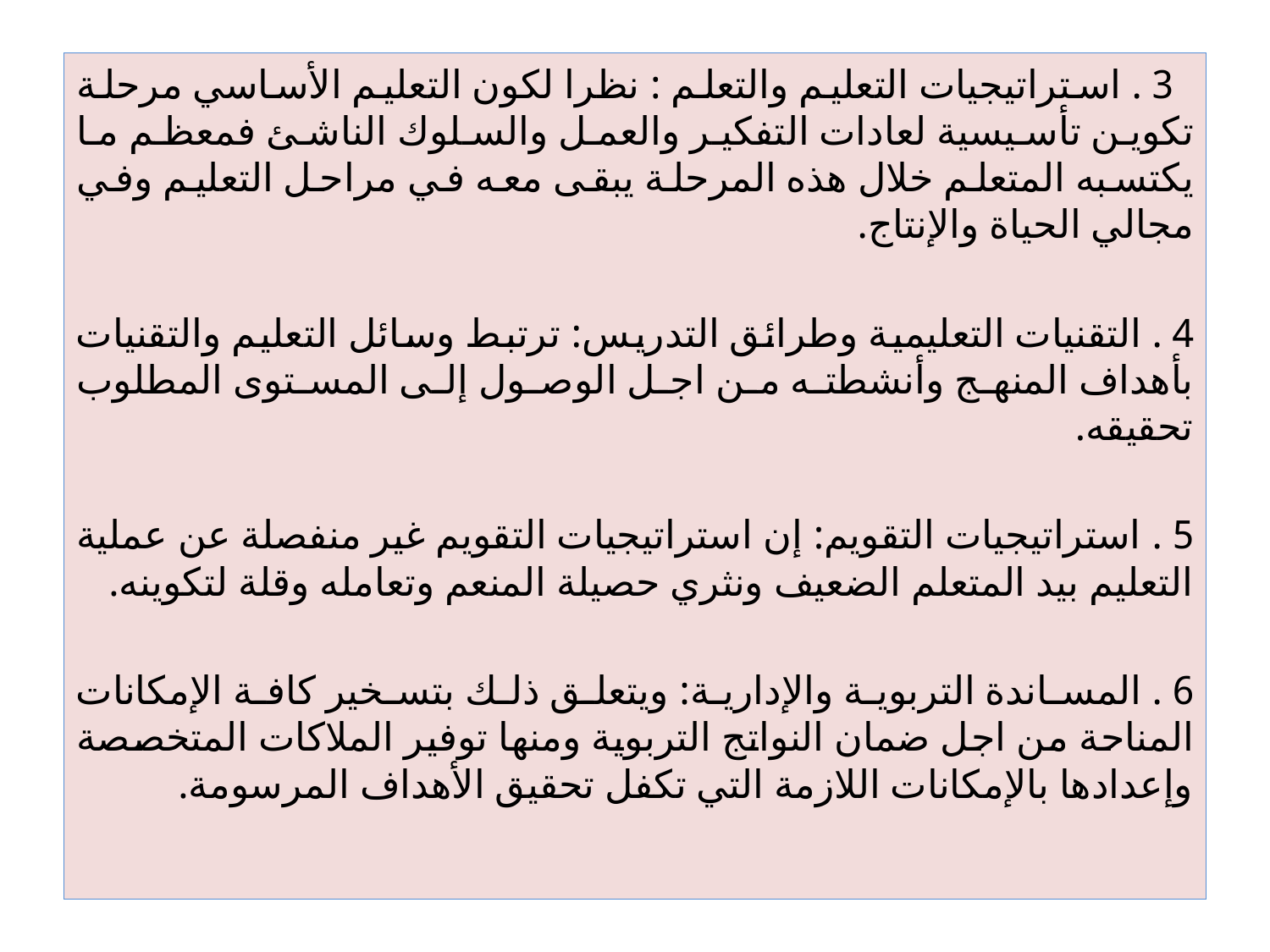

3 . استراتيجيات التعليم والتعلم : نظرا لكون التعليم الأساسي مرحلة تكوين تأسيسية لعادات التفكير والعمل والسلوك الناشئ فمعظم ما يكتسبه المتعلم خلال هذه المرحلة يبقى معه في مراحل التعليم وفي مجالي الحياة والإنتاج.

4 . التقنيات التعليمية وطرائق التدريس: ترتبط وسائل التعليم والتقنيات بأهداف المنهج وأنشطته من اجل الوصول إلى المستوى المطلوب تحقيقه.

5 . استراتيجيات التقويم: إن استراتيجيات التقويم غير منفصلة عن عملية التعليم بيد المتعلم الضعيف ونثري حصيلة المنعم وتعامله وقلة لتكوينه.

6 . المساندة التربوية والإدارية: ويتعلق ذلك بتسخير كافة الإمكانات المناحة من اجل ضمان النواتج التربوية ومنها توفير الملاكات المتخصصة وإعدادها بالإمكانات اللازمة التي تكفل تحقيق الأهداف المرسومة.